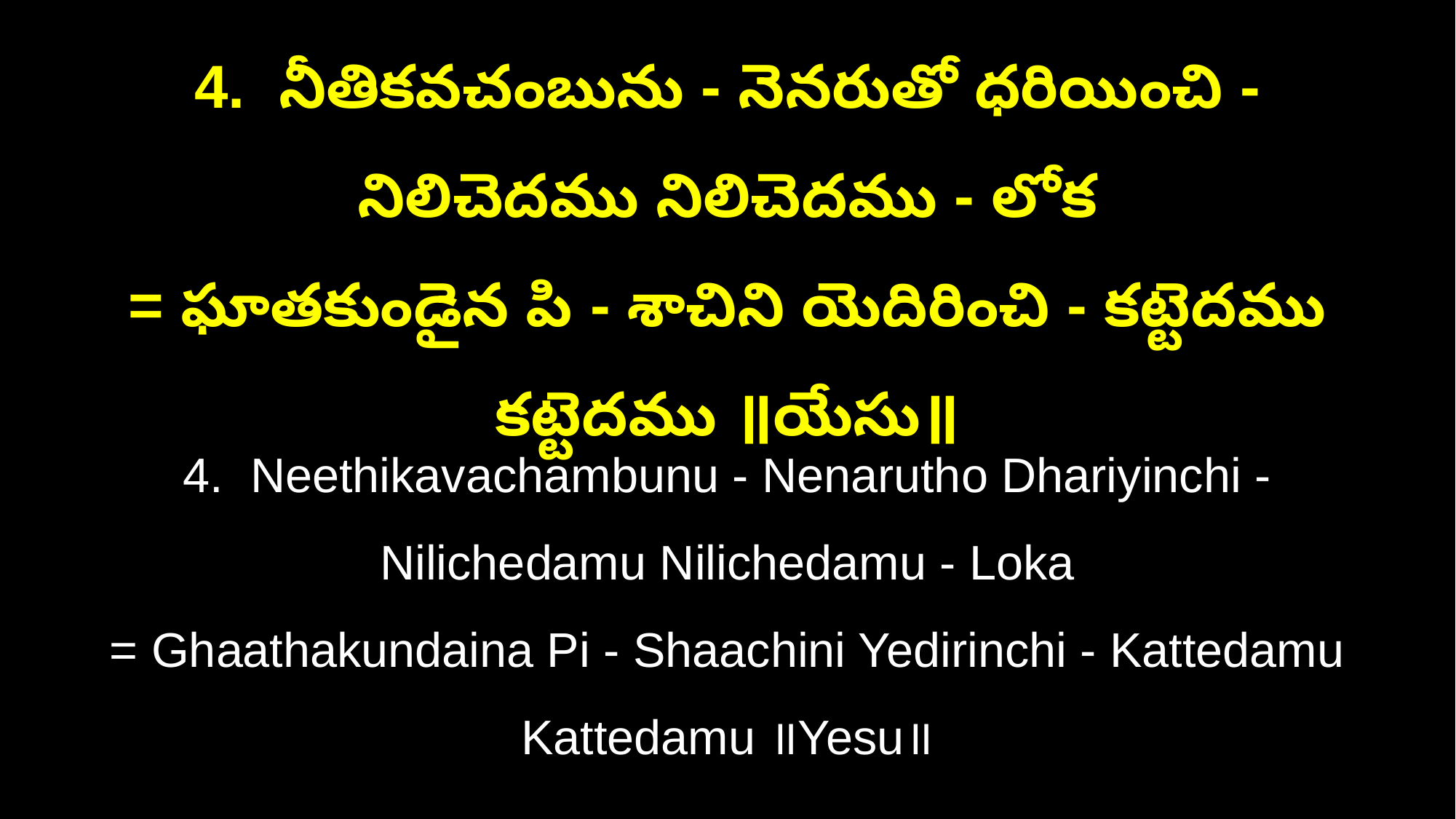

4.  నీతికవచంబును - నెనరుతో ధరియించి - నిలిచెదము నిలిచెదము - లోక
= ఘాతకుండైన పి - శాచిని యెదిరించి - కట్టెదము కట్టెదము ॥యేసు॥
4.  Neethikavachambunu - Nenarutho Dhariyinchi - Nilichedamu Nilichedamu - Loka
= Ghaathakundaina Pi - Shaachini Yedirinchi - Kattedamu Kattedamu ॥Yesu॥